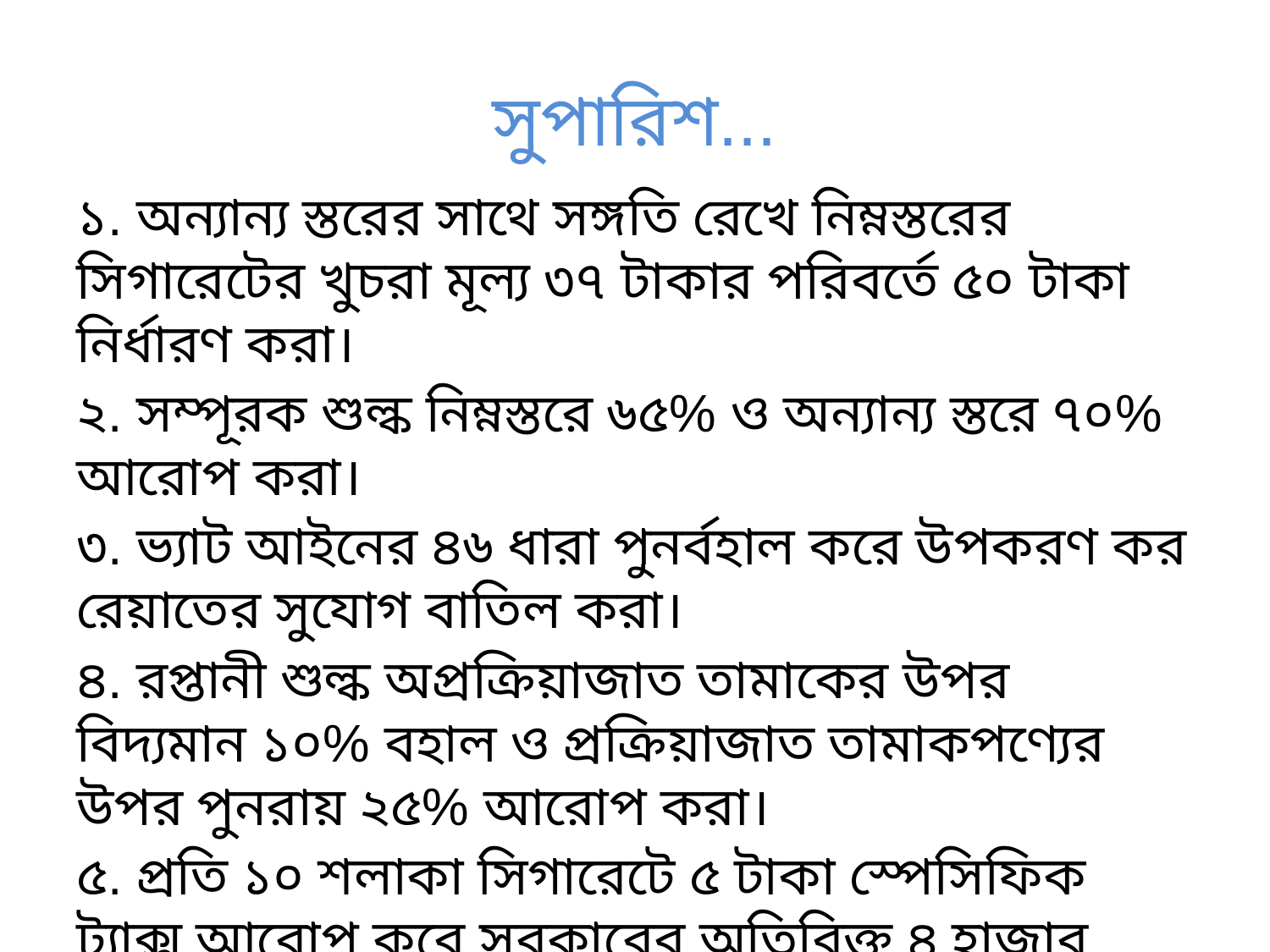

# সুপারিশ...
১. অন্যান্য স্তরের সাথে সঙ্গতি রেখে নিম্নস্তরের সিগারেটের খুচরা মূল্য ৩৭ টাকার পরিবর্তে ৫০ টাকা নির্ধারণ করা।
২. সম্পূরক শুল্ক নিম্নস্তরে ৬৫% ও অন্যান্য স্তরে ৭০% আরোপ করা।
৩. ভ্যাট আইনের ৪৬ ধারা পুনর্বহাল করে উপকরণ কর রেয়াতের সুযোগ বাতিল করা।
৪. রপ্তানী শুল্ক অপ্রক্রিয়াজাত তামাকের উপর বিদ্যমান ১০% বহাল ও প্রক্রিয়াজাত তামাকপণ্যের উপর পুনরায় ২৫% আরোপ করা।
৫. প্রতি ১০ শলাকা সিগারেটে ৫ টাকা স্পেসিফিক ট্যাক্স আরোপ করে সরকারের অতিরিক্ত ৪ হাজার কোটি টাকা রাজস্ব আয়ের ব্যবস্থা করা